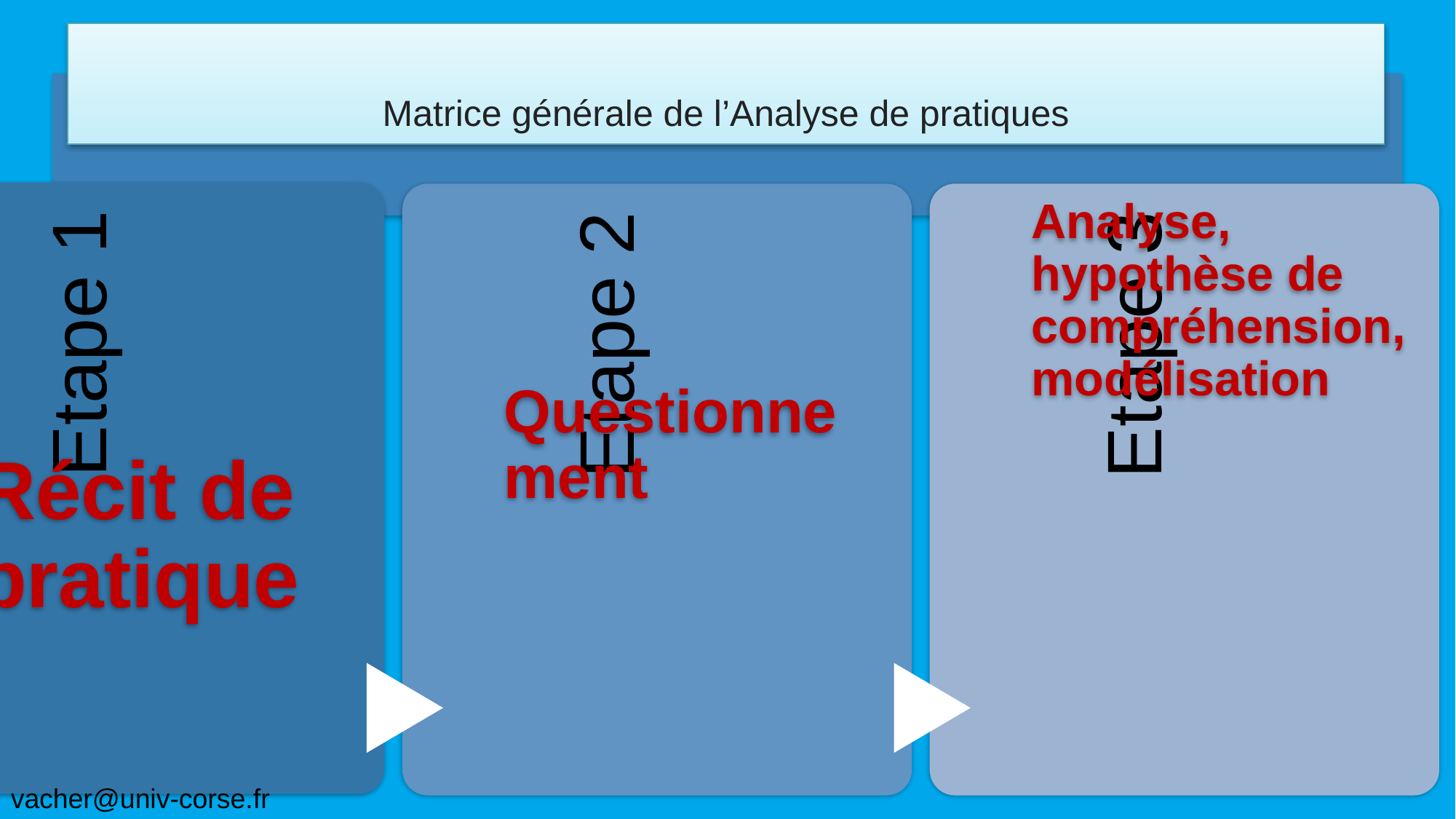

# Matrice générale de l’Analyse de pratiques
Etape 1

Récit de pratique
Etape 2

Questionnement
Etape 3
Analyse, hypothèse de compréhension, modélisation
vacher@univ-corse.fr